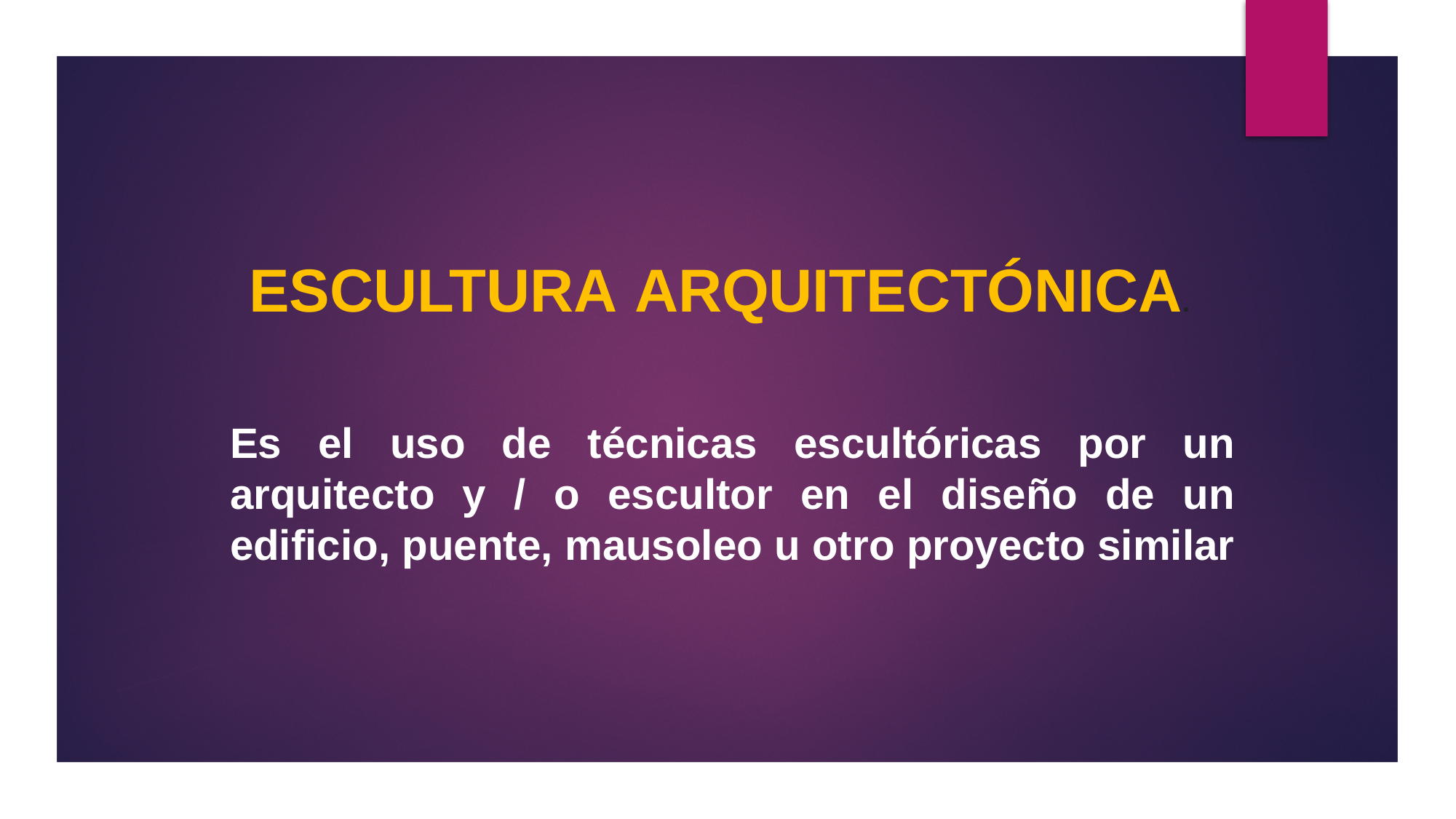

Escultura arquitectónica.

# Es el uso de técnicas escultóricas por un arquitecto y / o escultor en el diseño de un edificio, puente, mausoleo u otro proyecto similar